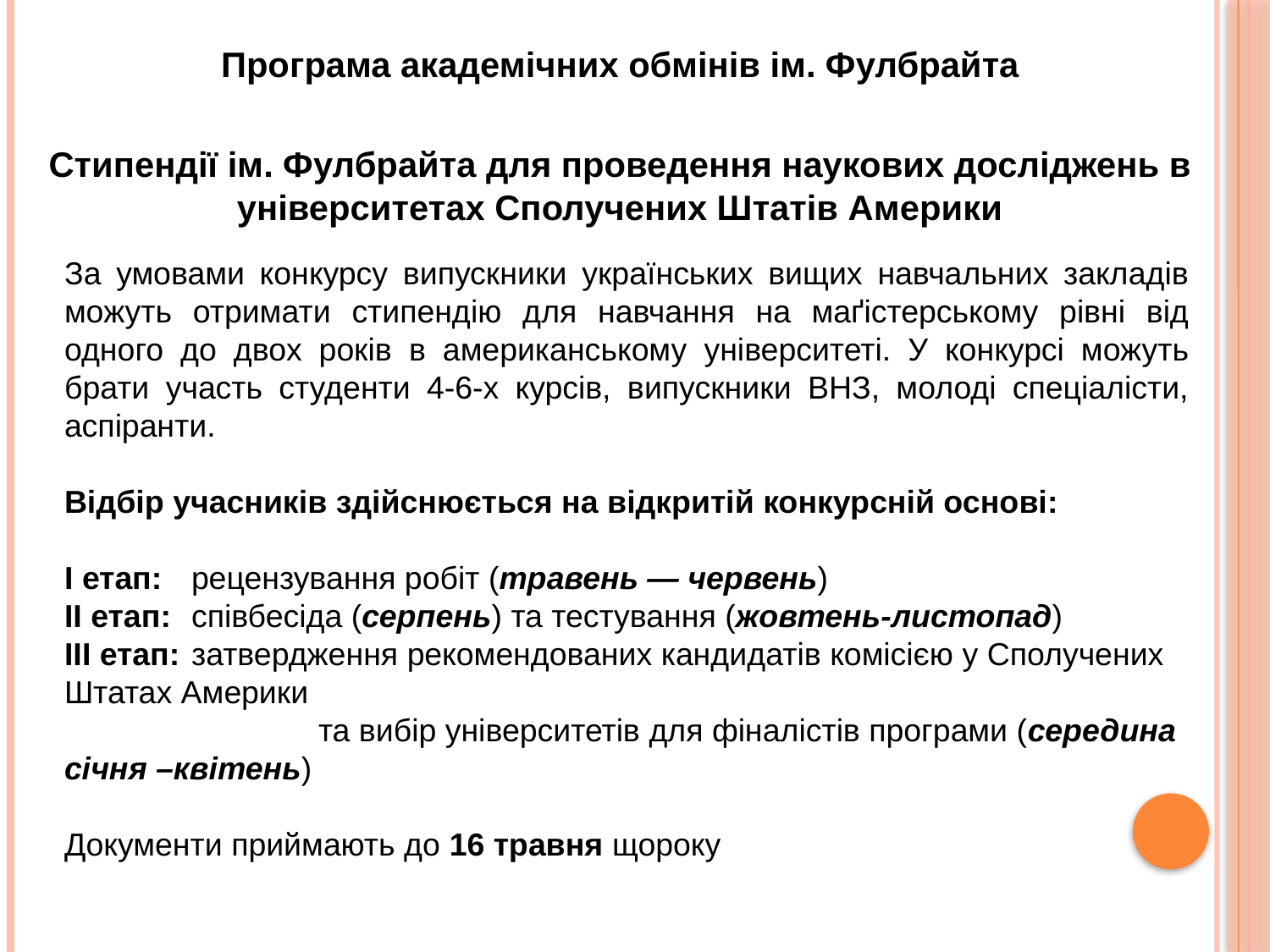

Програма академічних обмінів ім. Фулбрайта
Стипендії ім. Фулбрайта для проведення наукових досліджень в університетах Сполучених Штатів Америки
За умовами конкурсу випускники українських вищих навчальних закладів можуть отримати стипендію для навчання на маґістерському рівні від одного до двох років в американському університеті. У конкурсі можуть брати участь студенти 4-6-х курсів, випускники ВНЗ, молоді спеціалісти, аспіранти.

Відбір учасників здійснюється на відкритій конкурсній основі:

I етап:	рецензування робіт (травень — червень)
II етап: 	співбесіда (серпень) та тестування (жовтень-листопад)
III етап: 	затвердження рекомендованих кандидатів комісією у Сполучених  Штатах Америки
                           	та вибір університетів для фіналістів програми (середина січня –квітень)

Документи приймають до 16 травня щороку